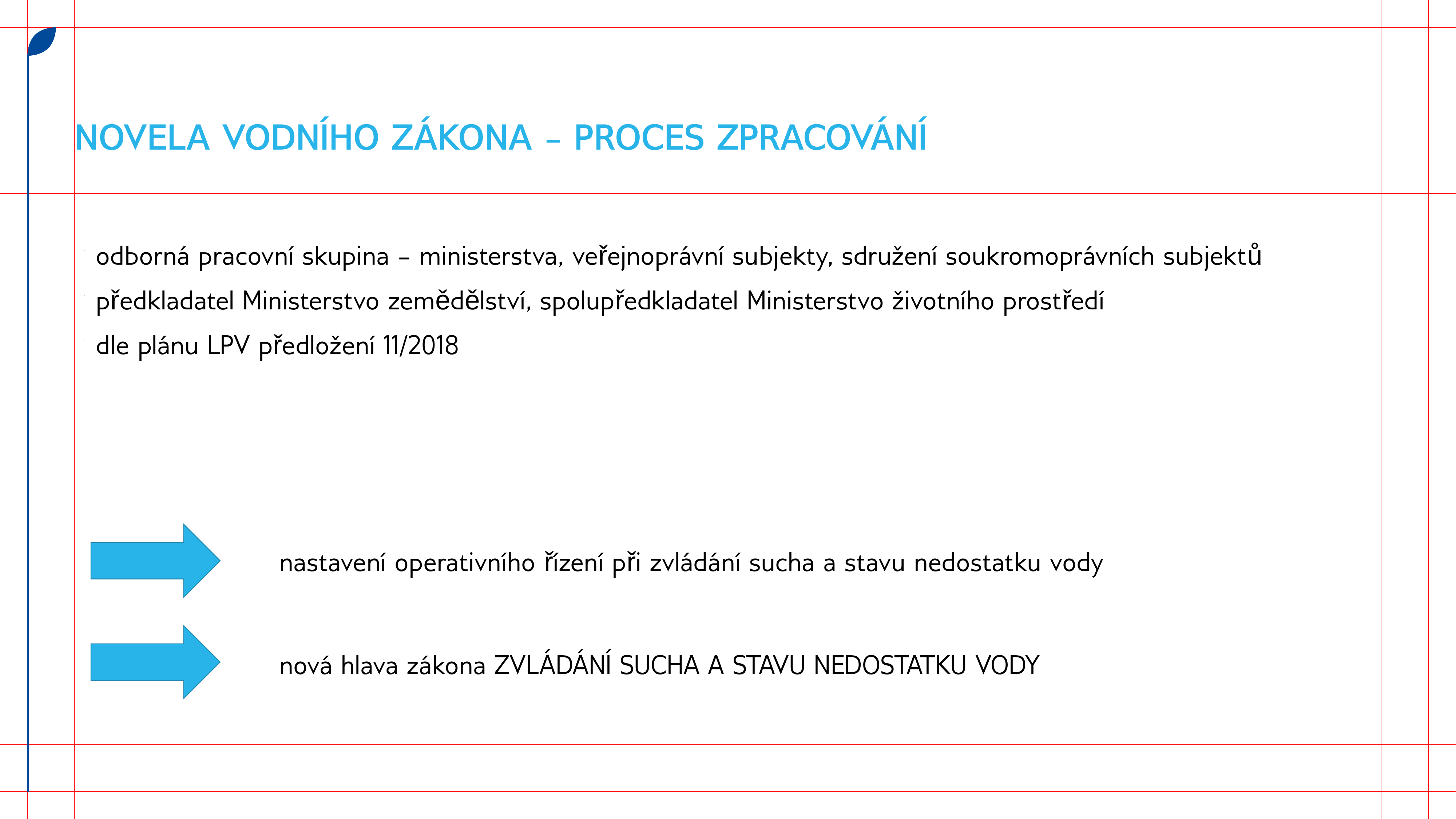

# Novela vodního zákona – proces zpracování

odborná pracovní skupina – ministerstva, veřejnoprávní subjekty, sdružení soukromoprávních subjektů
předkladatel Ministerstvo zemědělství, spolupředkladatel Ministerstvo životního prostředí
dle plánu LPV předložení 11/2018

nastavení operativního řízení při zvládání sucha a stavu nedostatku vody

nová hlava zákona ZVLÁDÁNÍ SUCHA A STAVU NEDOSTATKU VODY